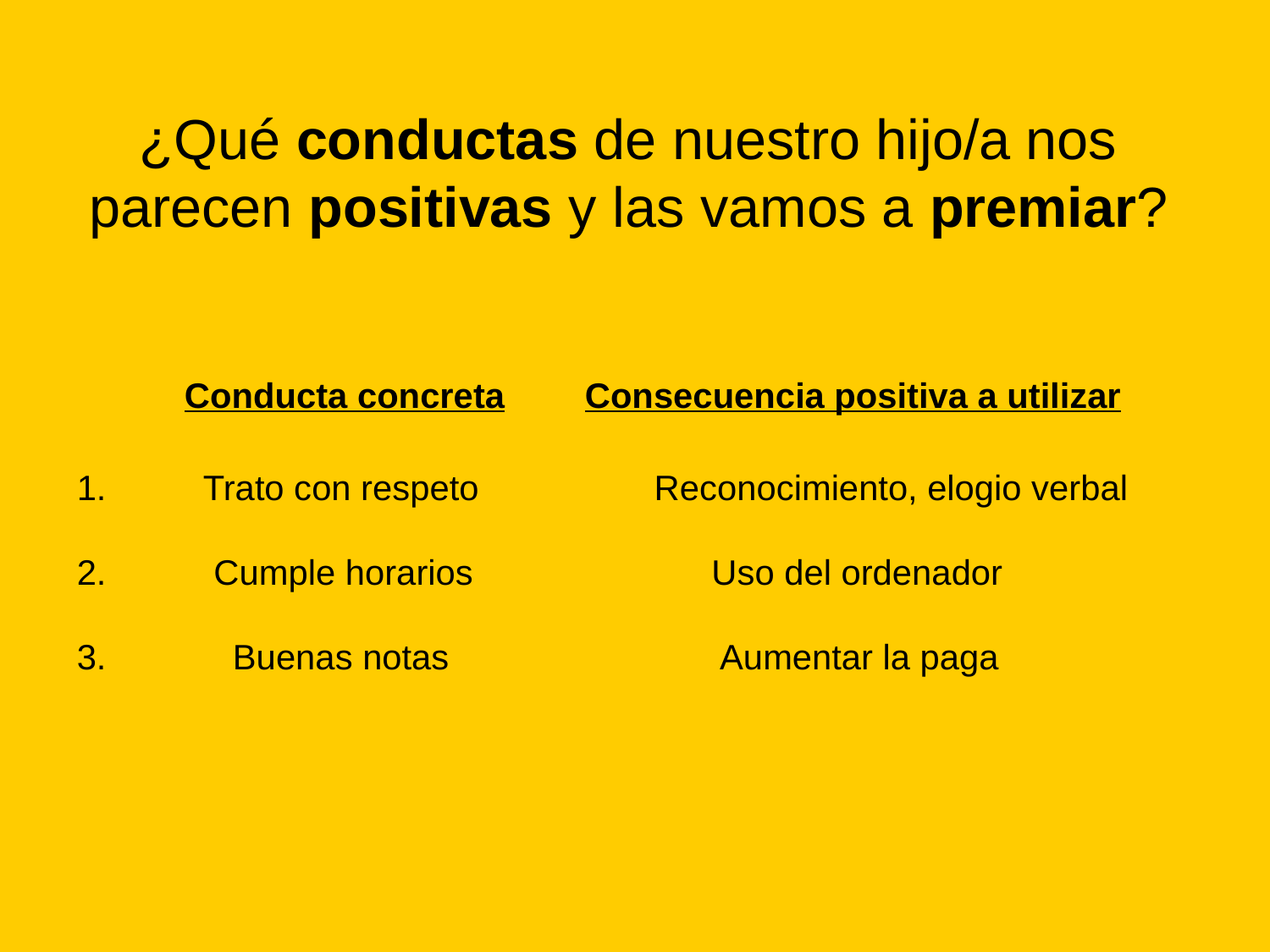

# ¿Qué conductas de nuestro hijo/a nos parecen positivas y las vamos a premiar?
  	Conducta concreta	  Consecuencia positiva a utilizar
  1.          Trato con respeto                  Reconocimiento, elogio verbal

  2.	   Cumple horarios	               Uso del ordenador

  3.             Buenas notas	    	   Aumentar la paga